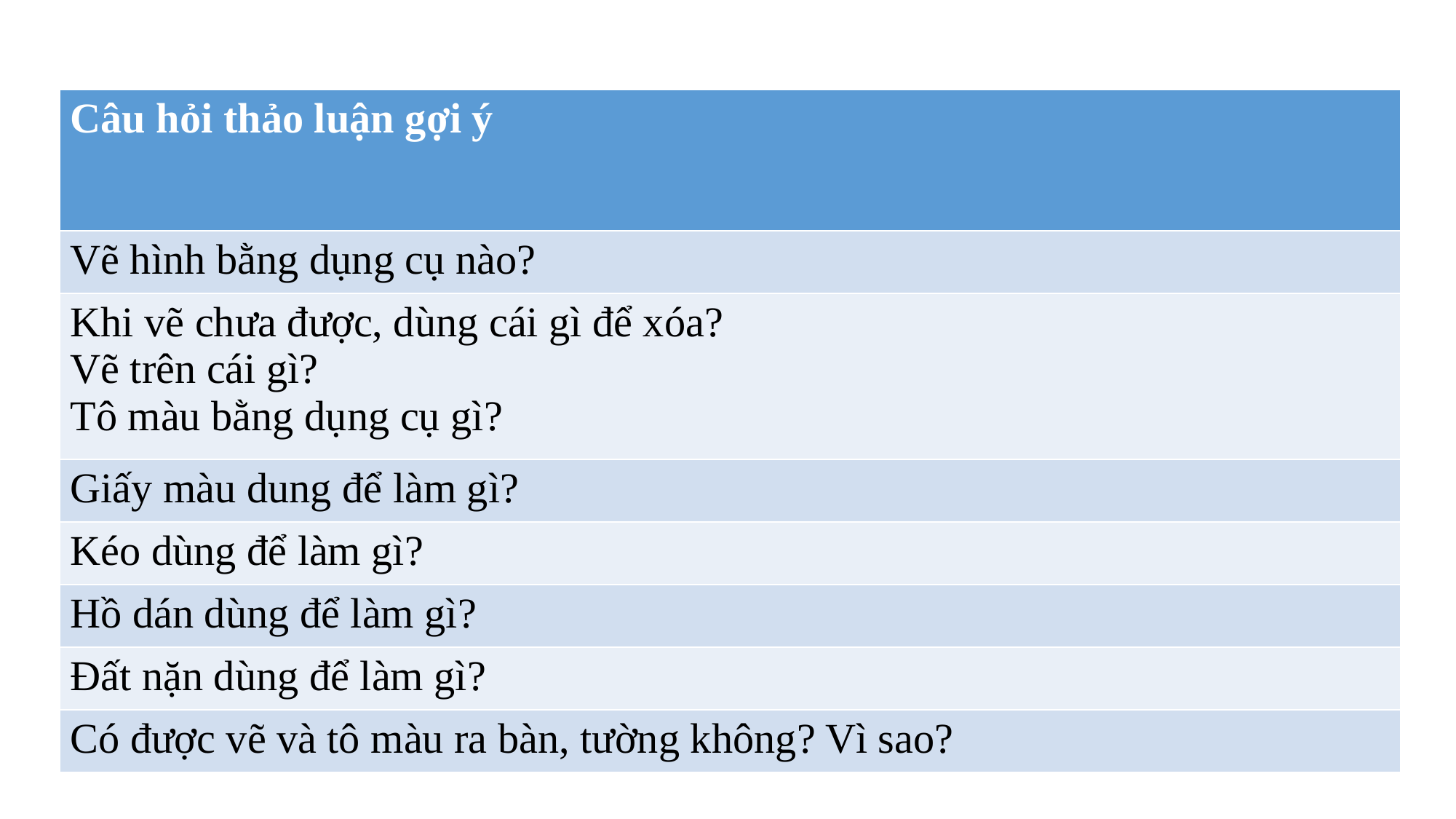

| Câu hỏi thảo luận gợi ý |
| --- |
| Vẽ hình bằng dụng cụ nào? |
| Khi vẽ chưa được, dùng cái gì để xóa? Vẽ trên cái gì? Tô màu bằng dụng cụ gì? |
| Giấy màu dung để làm gì? |
| Kéo dùng để làm gì? |
| Hồ dán dùng để làm gì? |
| Đất nặn dùng để làm gì? |
| Có được vẽ và tô màu ra bàn, tường không? Vì sao? |